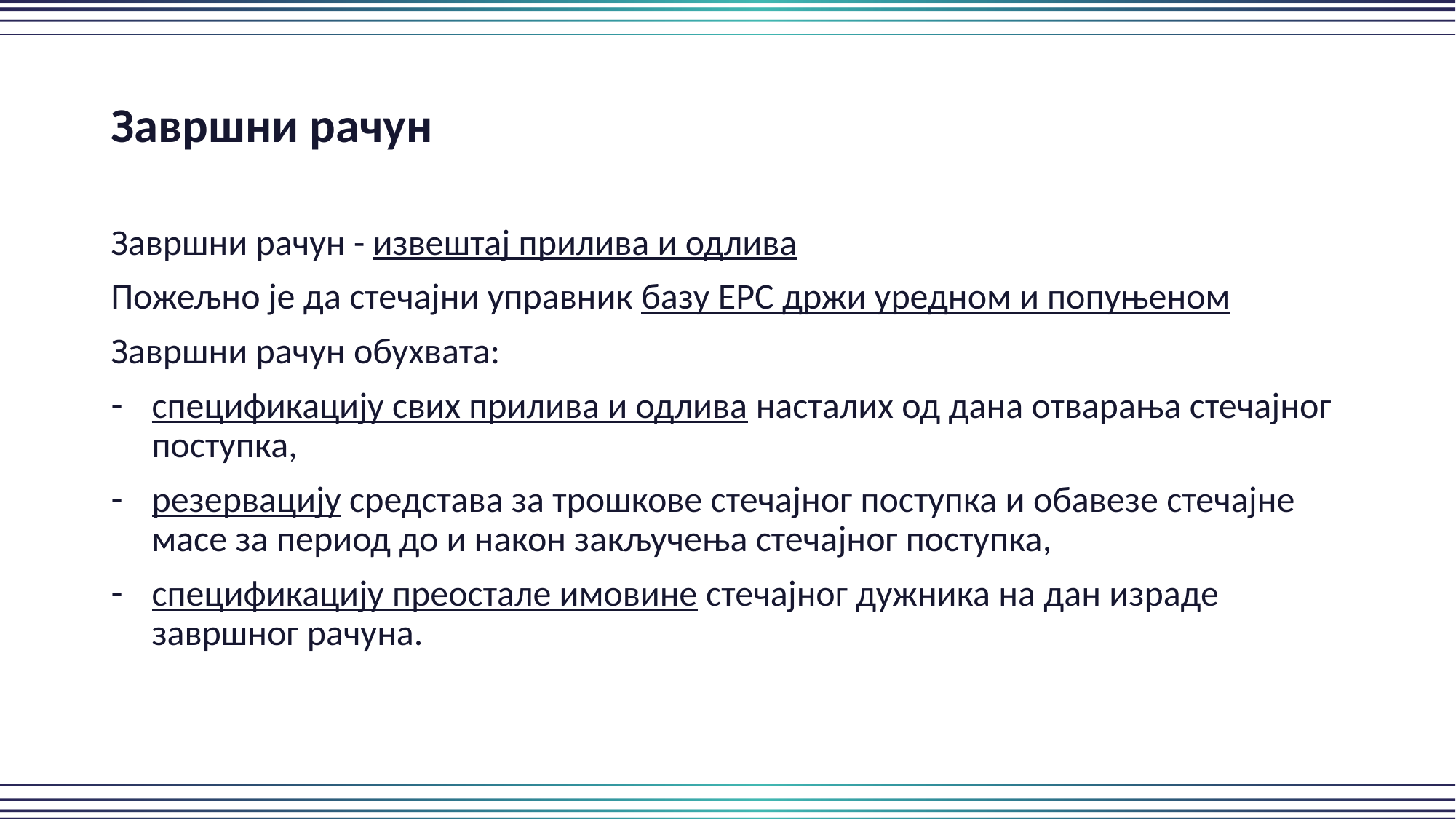

Завршни рачун
Завршни рачун - извештај прилива и одлива
Пожељно је да стечајни управник базу ЕРС држи уредном и попуњеном
Завршни рачун обухвата:
спецификацију свих прилива и одлива насталих од дана отварања стечајног поступка,
резервацију средстава за трошкове стечајног поступка и обавезе стечајне масе за период до и након закључења стечајног поступка,
спецификацију преостале имовине стечајног дужника на дан израде завршног рачуна.